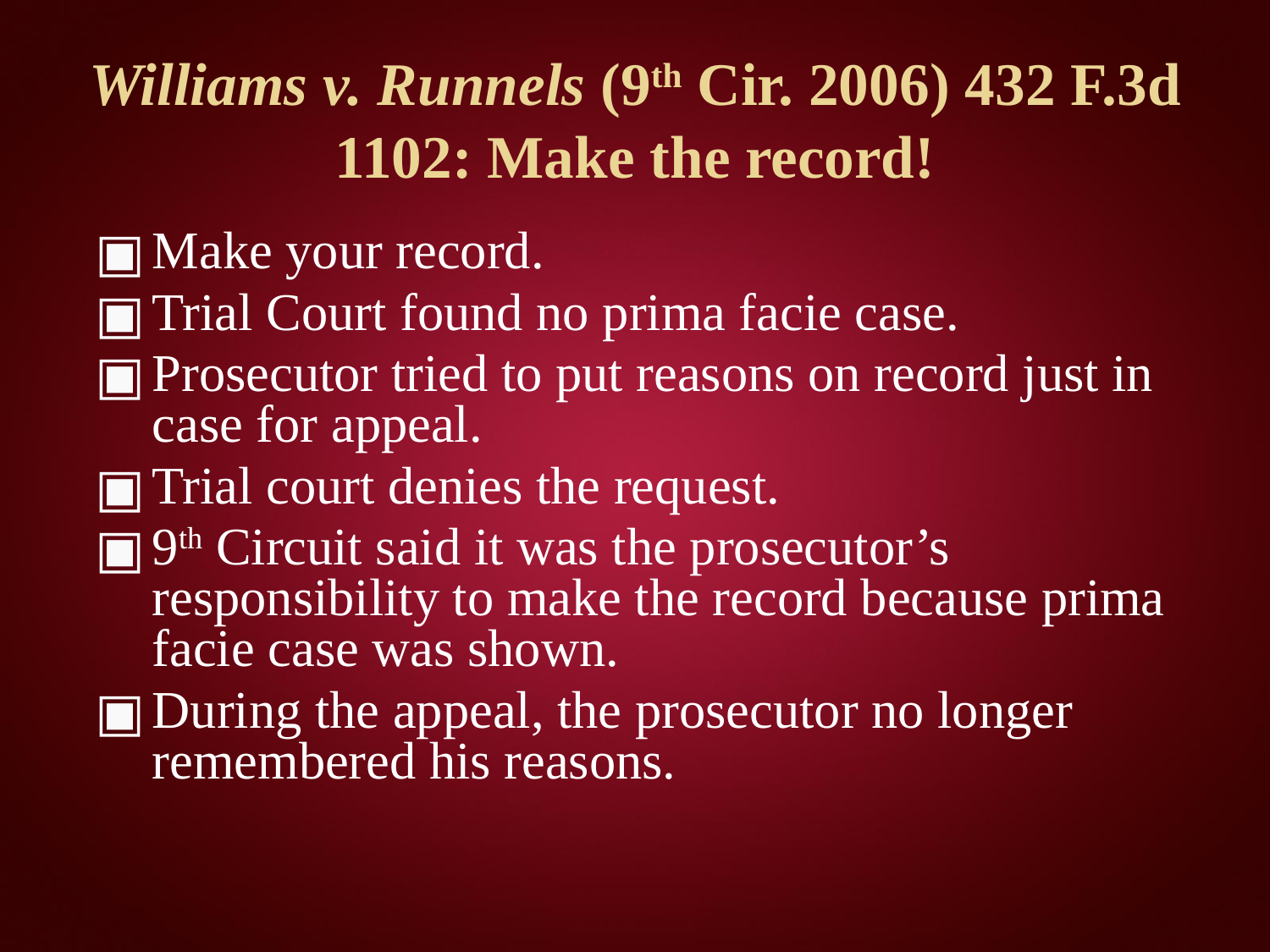

# Williams v. Runnels (9th Cir. 2006) 432 F.3d 1102: Make the record!
Make your record.
Trial Court found no prima facie case.
Prosecutor tried to put reasons on record just in case for appeal.
Trial court denies the request.
9th Circuit said it was the prosecutor’s responsibility to make the record because prima facie case was shown.
During the appeal, the prosecutor no longer remembered his reasons.